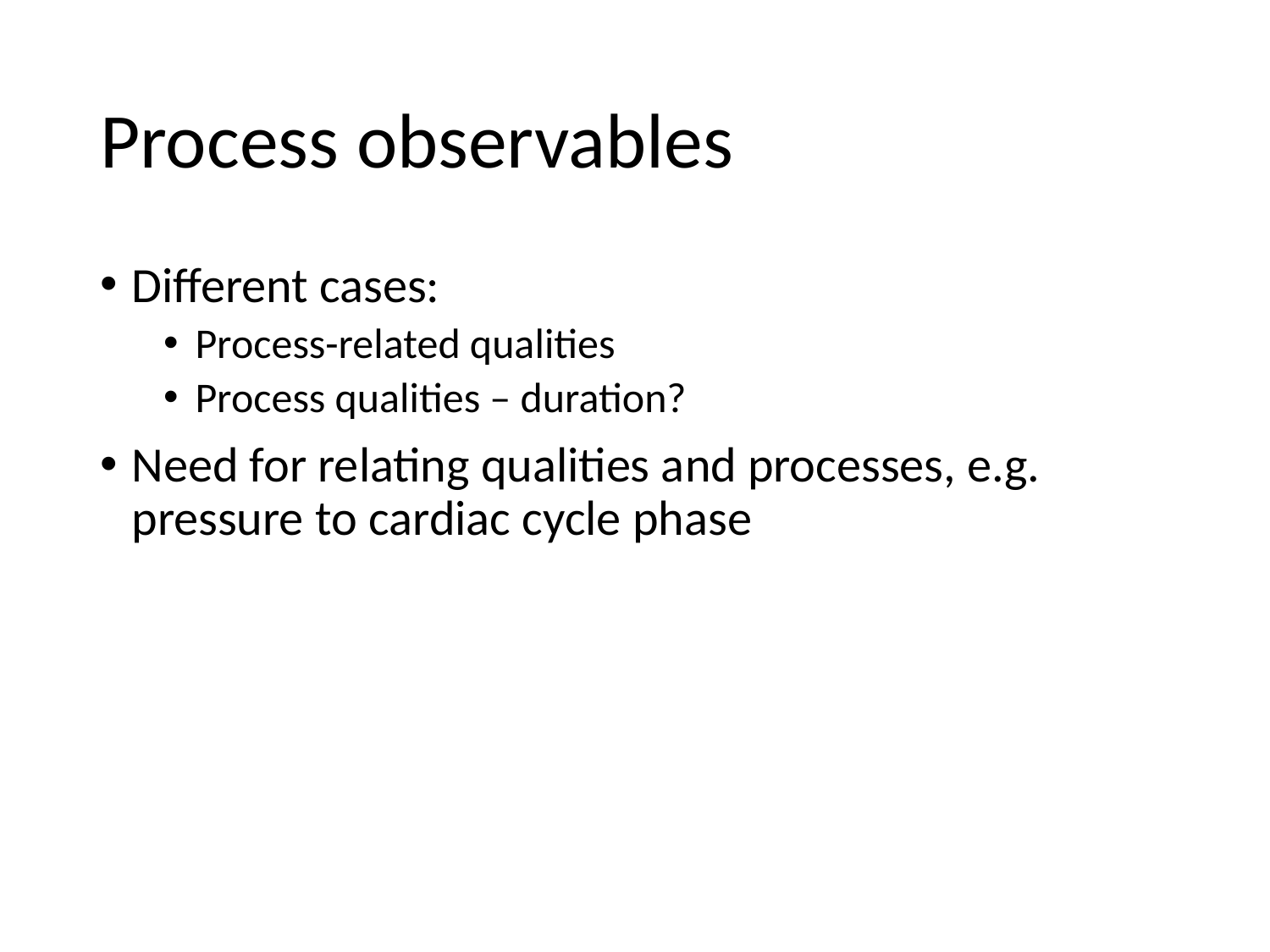

# Process observables
Different cases:
Process-related qualities
Process qualities – duration?
Need for relating qualities and processes, e.g. pressure to cardiac cycle phase